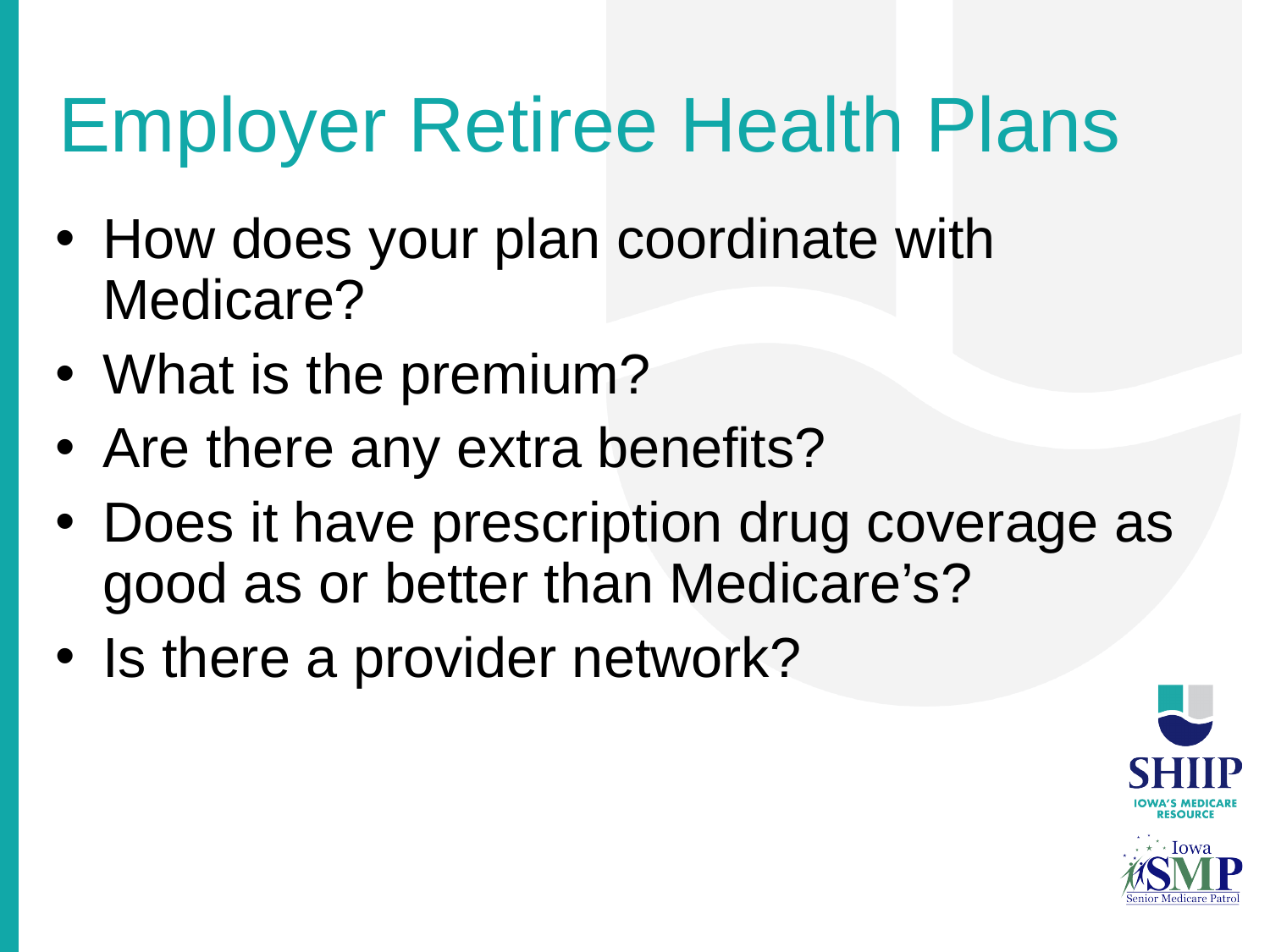

# Employer Retiree Health Plans
How does your plan coordinate with Medicare?
What is the premium?
Are there any extra benefits?
Does it have prescription drug coverage as good as or better than Medicare’s?
Is there a provider network?